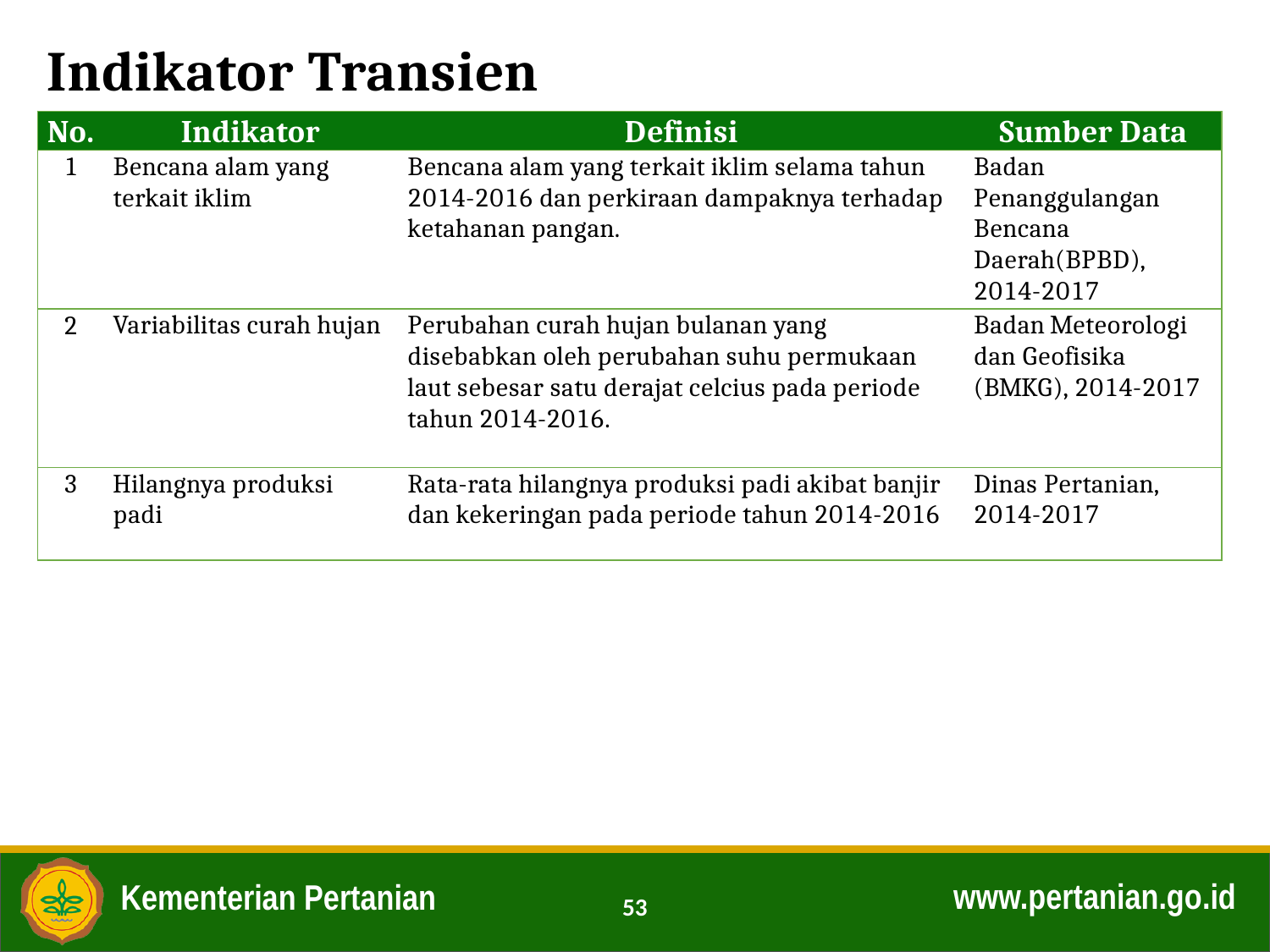

Indikator Transien
| No. | Indikator | Definisi | Sumber Data |
| --- | --- | --- | --- |
| 1 | Bencana alam yang terkait iklim | Bencana alam yang terkait iklim selama tahun 2014-2016 dan perkiraan dampaknya terhadap ketahanan pangan. | Badan Penanggulangan Bencana Daerah(BPBD), 2014-2017 |
| 2 | Variabilitas curah hujan | Perubahan curah hujan bulanan yang disebabkan oleh perubahan suhu permukaan laut sebesar satu derajat celcius pada periode tahun 2014-2016. | Badan Meteorologi dan Geofisika (BMKG), 2014-2017 |
| 3 | Hilangnya produksi padi | Rata-rata hilangnya produksi padi akibat banjir dan kekeringan pada periode tahun 2014-2016 | Dinas Pertanian, 2014-2017 |
53